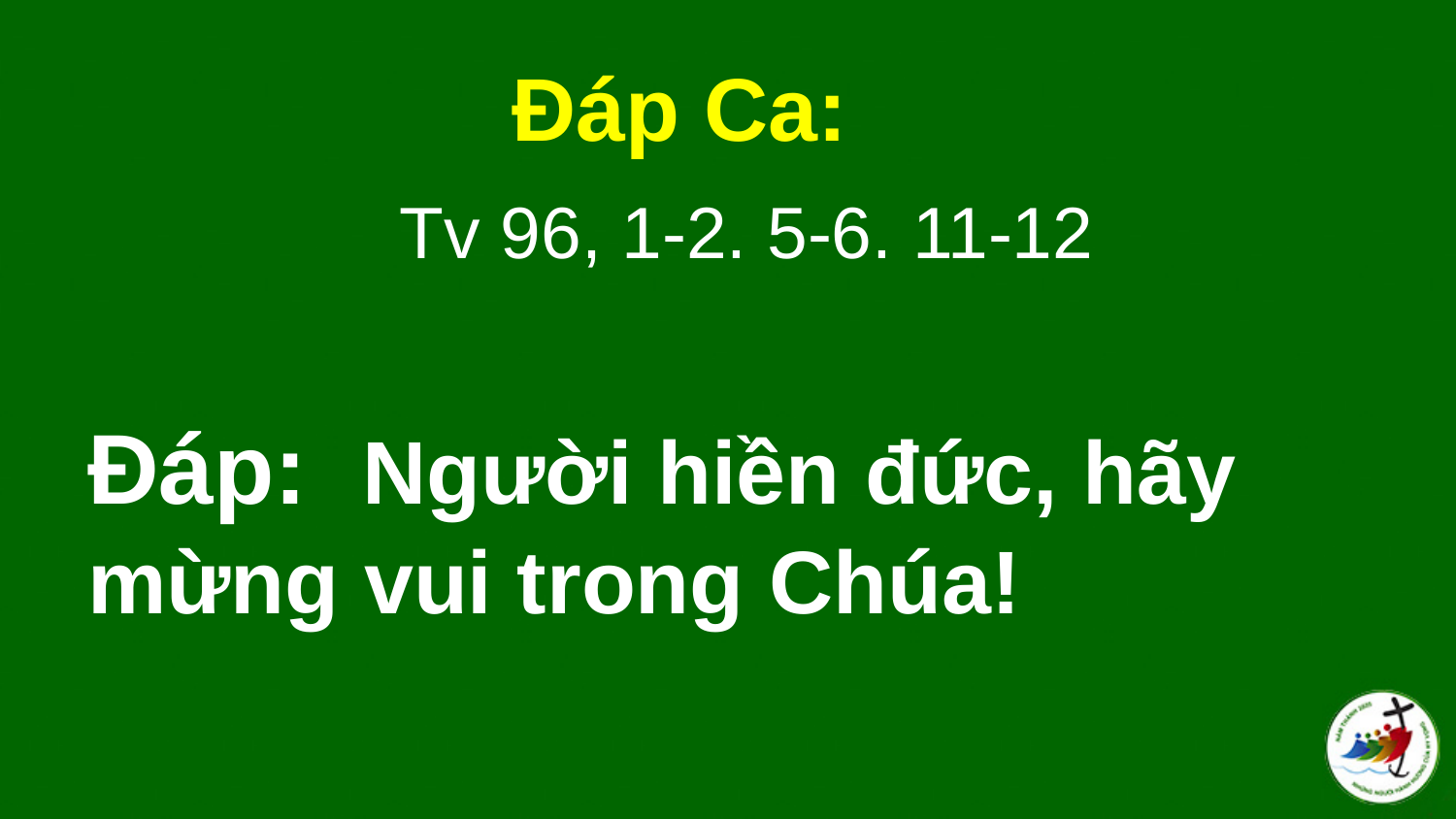

Đáp Ca:
  Tv 96, 1-2. 5-6. 11-12
# Ðáp:  Người hiền đức, hãy mừng vui trong Chúa!